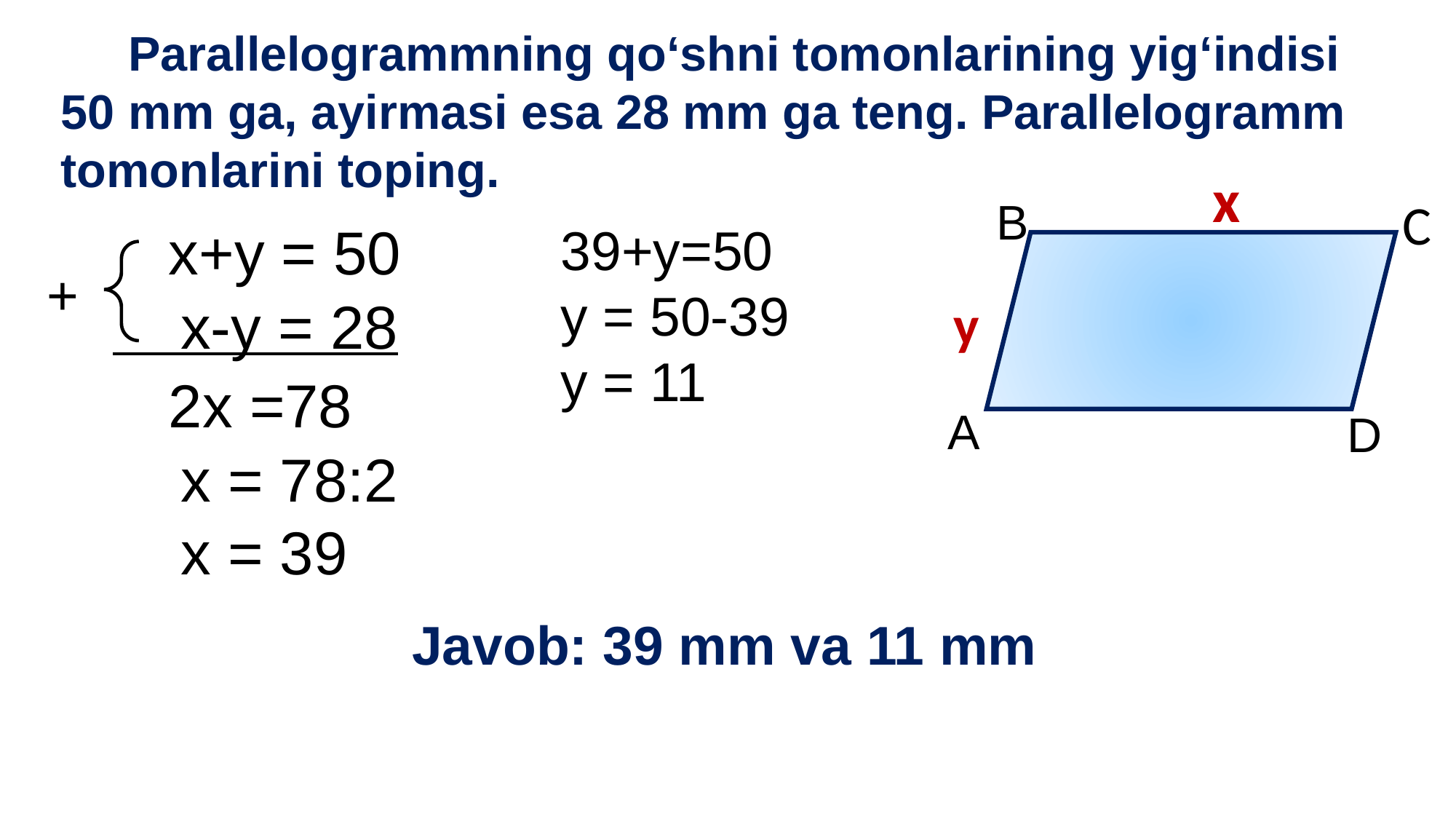

Parallelogrammning qo‘shni tomonlarining yig‘indisi
50 mm ga, ayirmasi esa 28 mm ga teng. Parallelogramm tomonlarini toping.
x
C
B

+
   x+y = 50
    x-y = 28
   2x =78
    x = 78:2
    x = 39
  39+y=50
  y = 50-39
  y = 11

y
 D
A
Javob: 39 mm va 11 mm